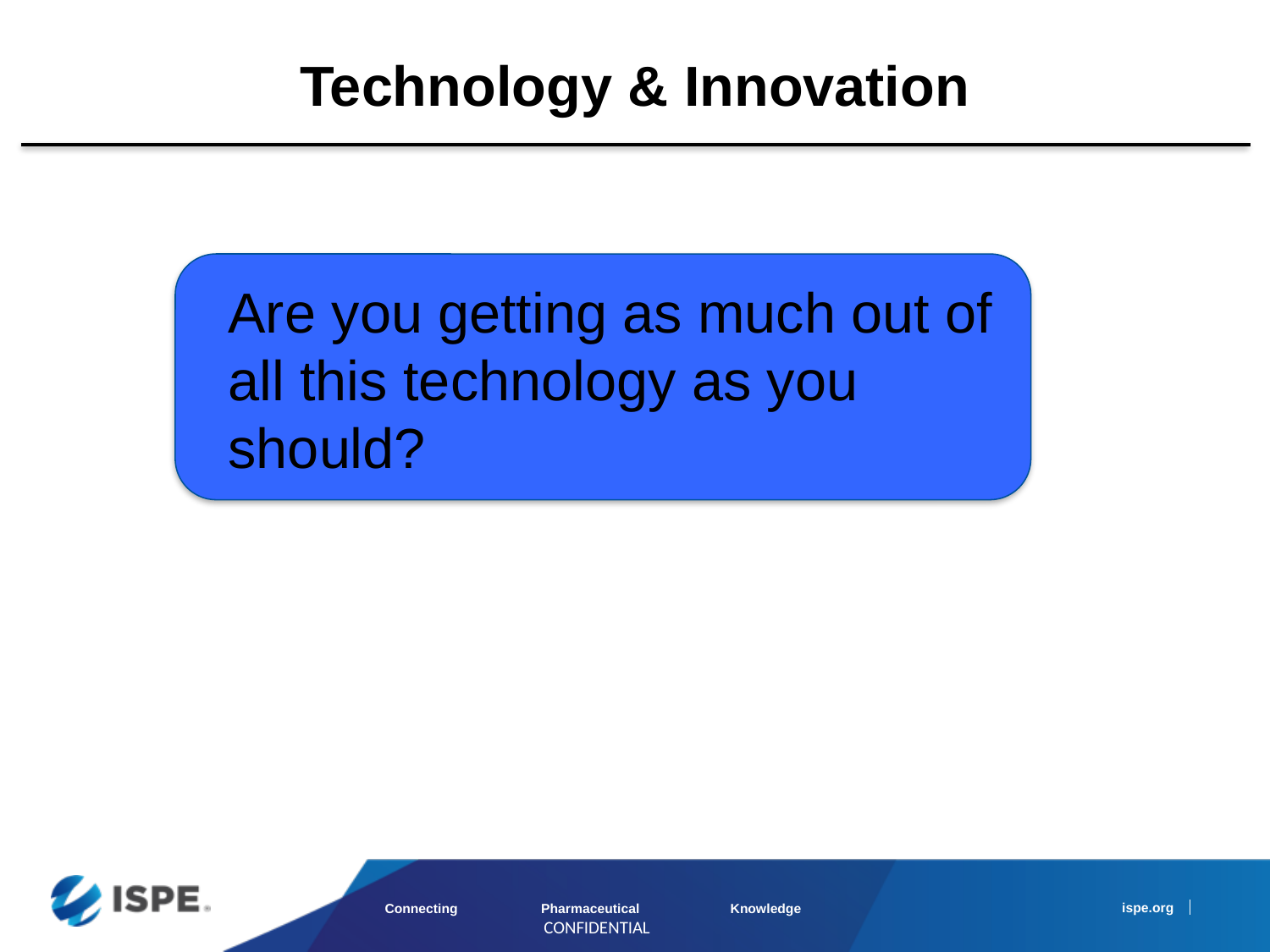

# Technology & Innovation

Are you getting as much out of all this technology as you should?
CONFIDENTIAL